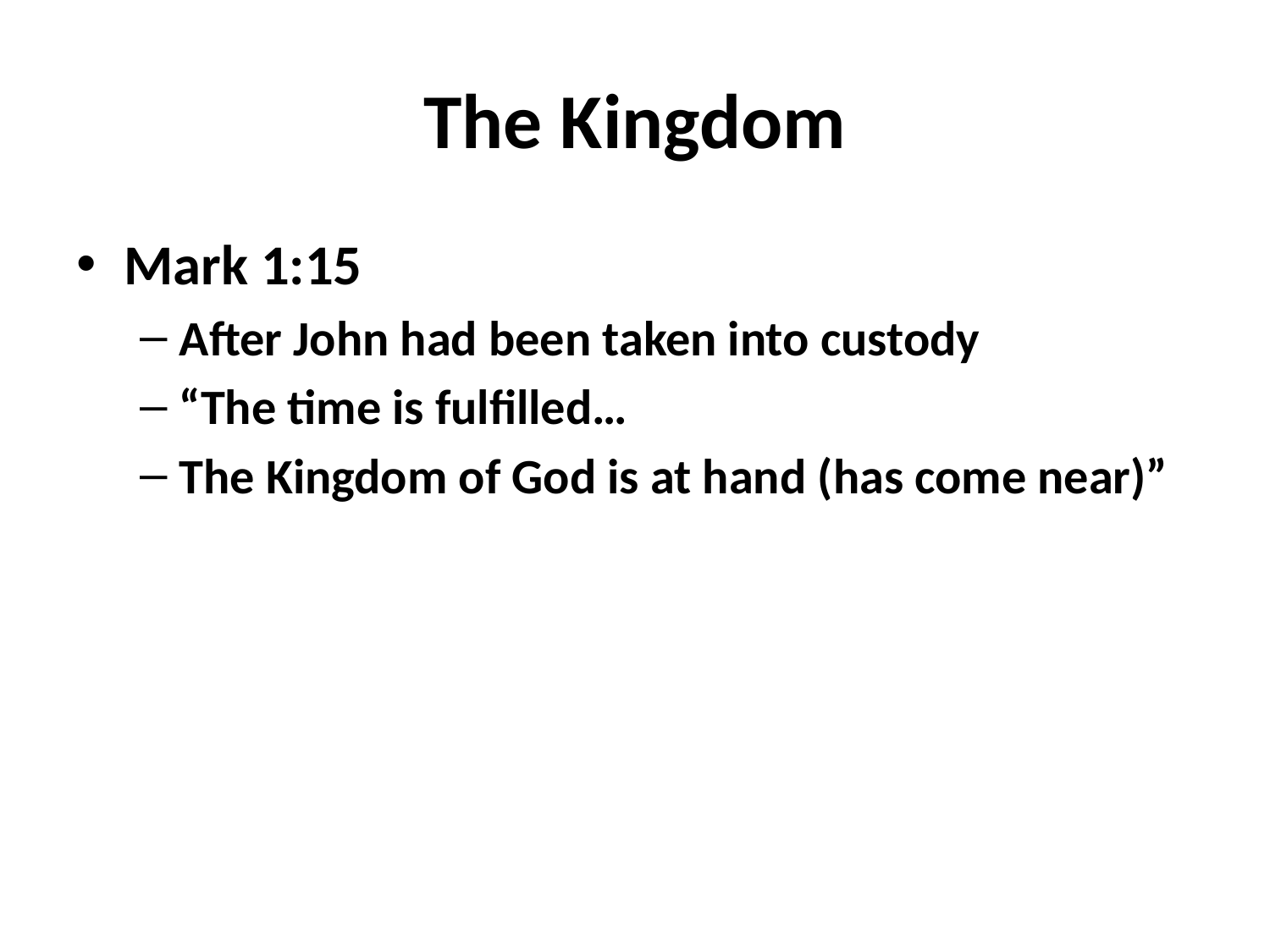

# The Kingdom
Mark 1:15
After John had been taken into custody
“The time is fulfilled…
The Kingdom of God is at hand (has come near)”